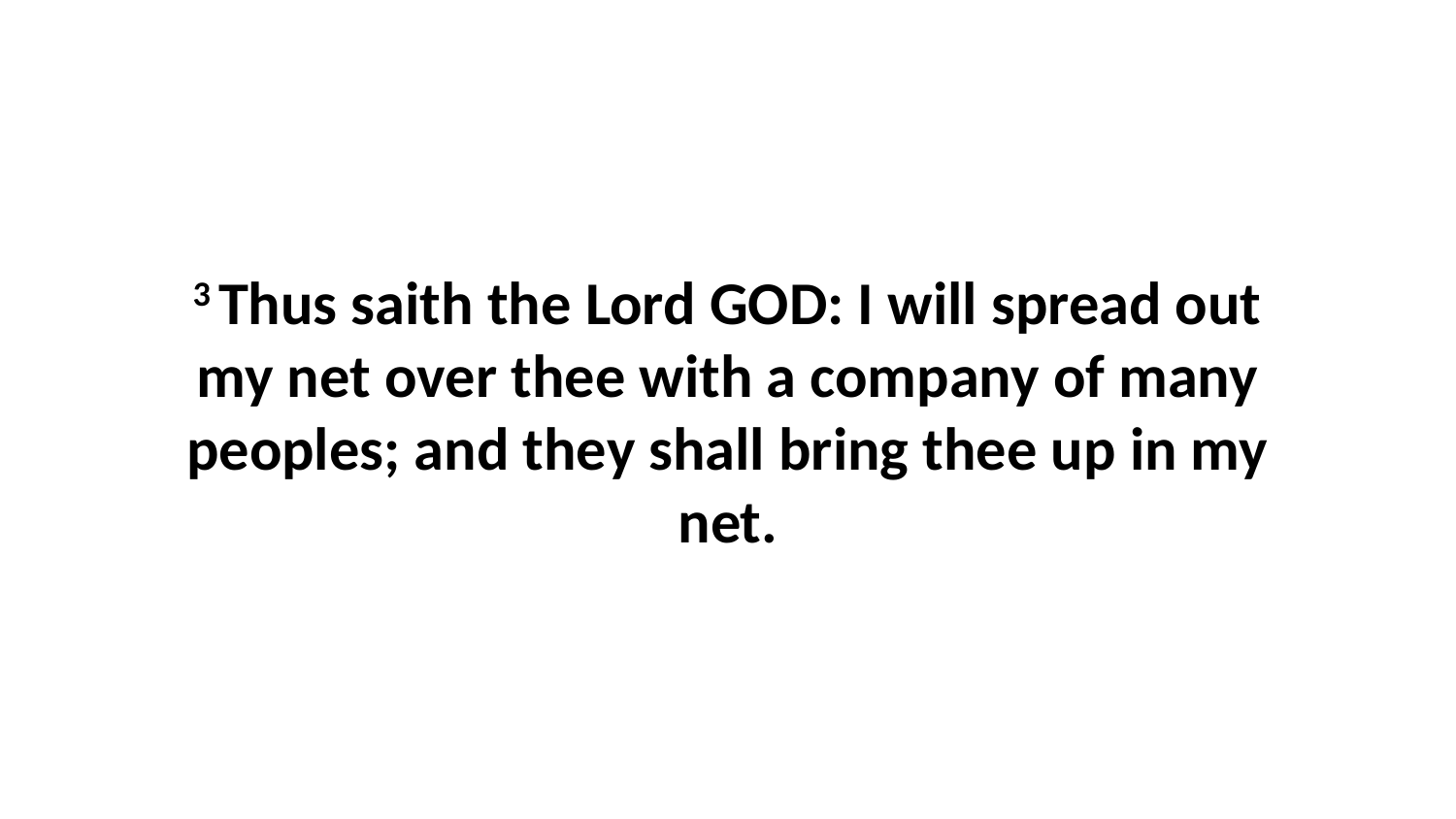

3 Thus saith the Lord GOD: I will spread out my net over thee with a company of many peoples; and they shall bring thee up in my net.